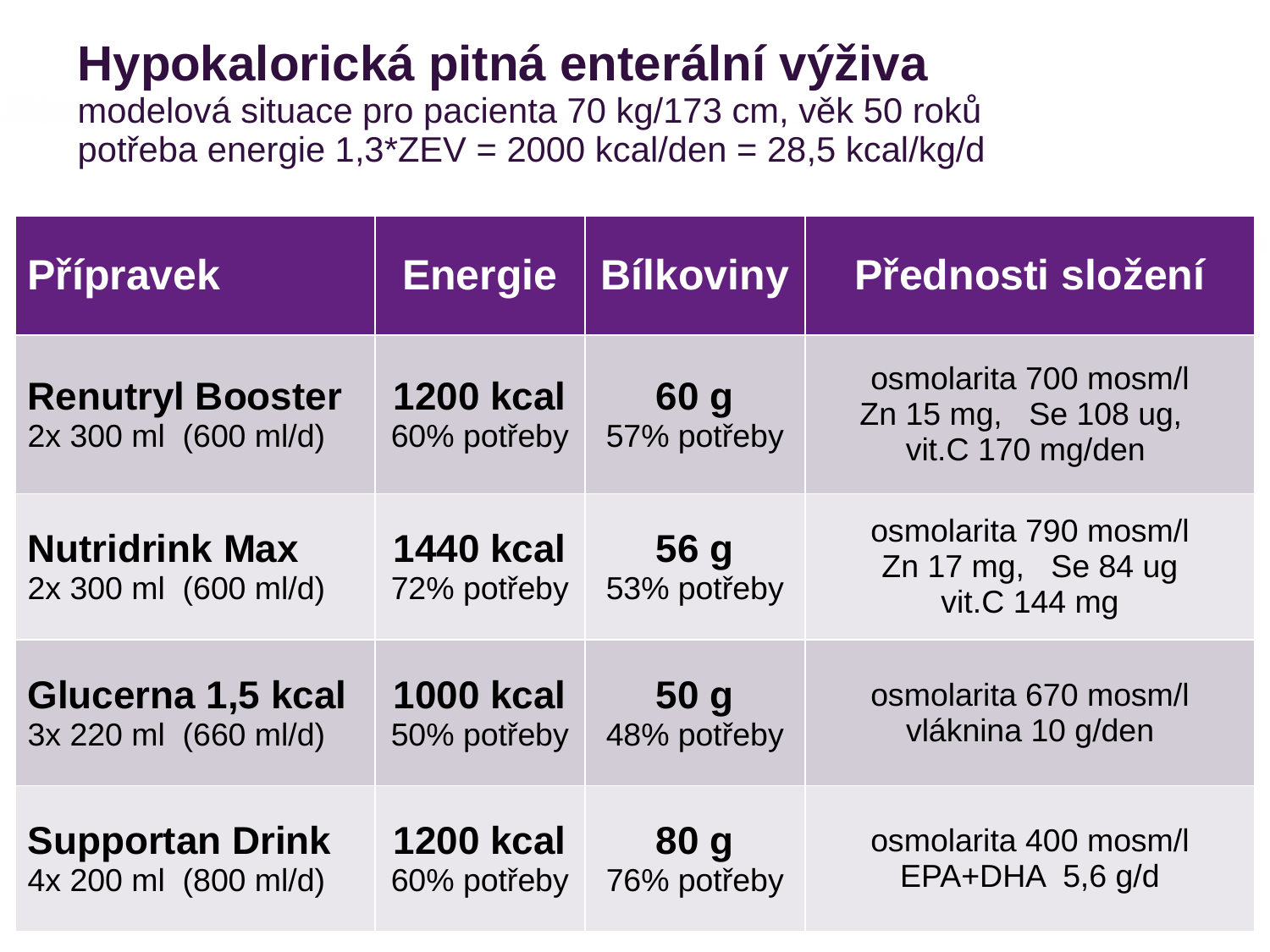

# Hypokalorická pitná enterální výživa modelová situace pro pacienta 70 kg/173 cm, věk 50 roků potřeba energie 1,3*ZEV = 2000 kcal/den = 28,5 kcal/kg/d

| Přípravek | Energie | Bílkoviny | Přednosti složení |
| --- | --- | --- | --- |
| Renutryl Booster 2x 300 ml (600 ml/d) | 1200 kcal 60% potřeby | 60 g 57% potřeby | osmolarita 700 mosm/l Zn 15 mg, Se 108 ug, vit.C 170 mg/den |
| Nutridrink Max 2x 300 ml (600 ml/d) | 1440 kcal 72% potřeby | 56 g 53% potřeby | osmolarita 790 mosm/l Zn 17 mg, Se 84 ug vit.C 144 mg |
| Glucerna 1,5 kcal 3x 220 ml (660 ml/d) | 1000 kcal 50% potřeby | 50 g 48% potřeby | osmolarita 670 mosm/l vláknina 10 g/den |
| Supportan Drink 4x 200 ml (800 ml/d) | 1200 kcal 60% potřeby | 80 g 76% potřeby | osmolarita 400 mosm/l EPA+DHA 5,6 g/d |